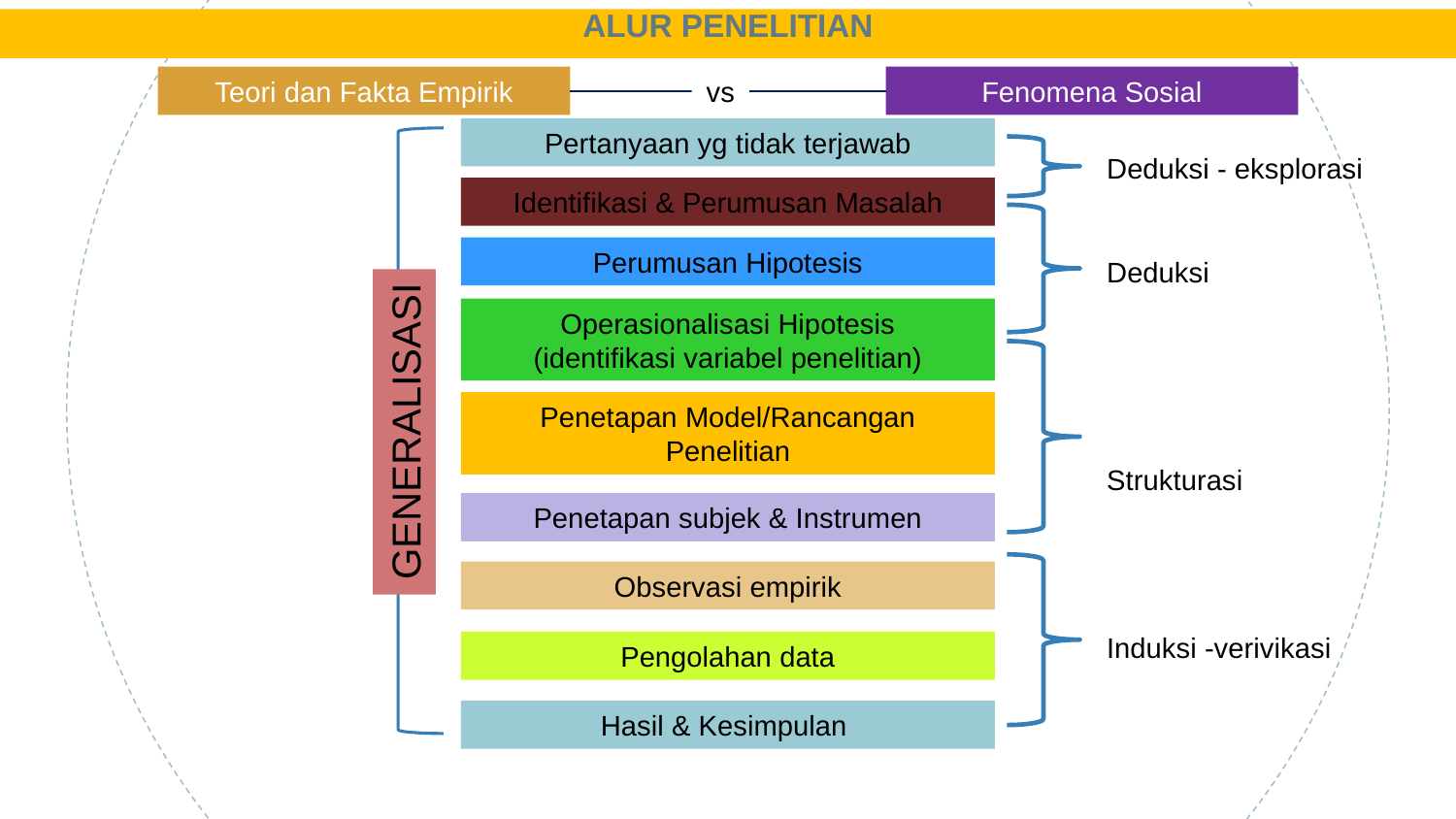

ALUR PENELITIAN
Teori dan Fakta Empirik
vs
Fenomena Sosial
Pertanyaan yg tidak terjawab

Deduksi - eksplorasi
Identifikasi & Perumusan Masalah

Perumusan Hipotesis
Deduksi
Operasionalisasi Hipotesis
(identifikasi variabel penelitian)

Penetapan Model/Rancangan Penelitian
GENERALISASI
Strukturasi
Penetapan subjek & Instrumen

Observasi empirik
Induksi -verivikasi
Pengolahan data
Hasil & Kesimpulan